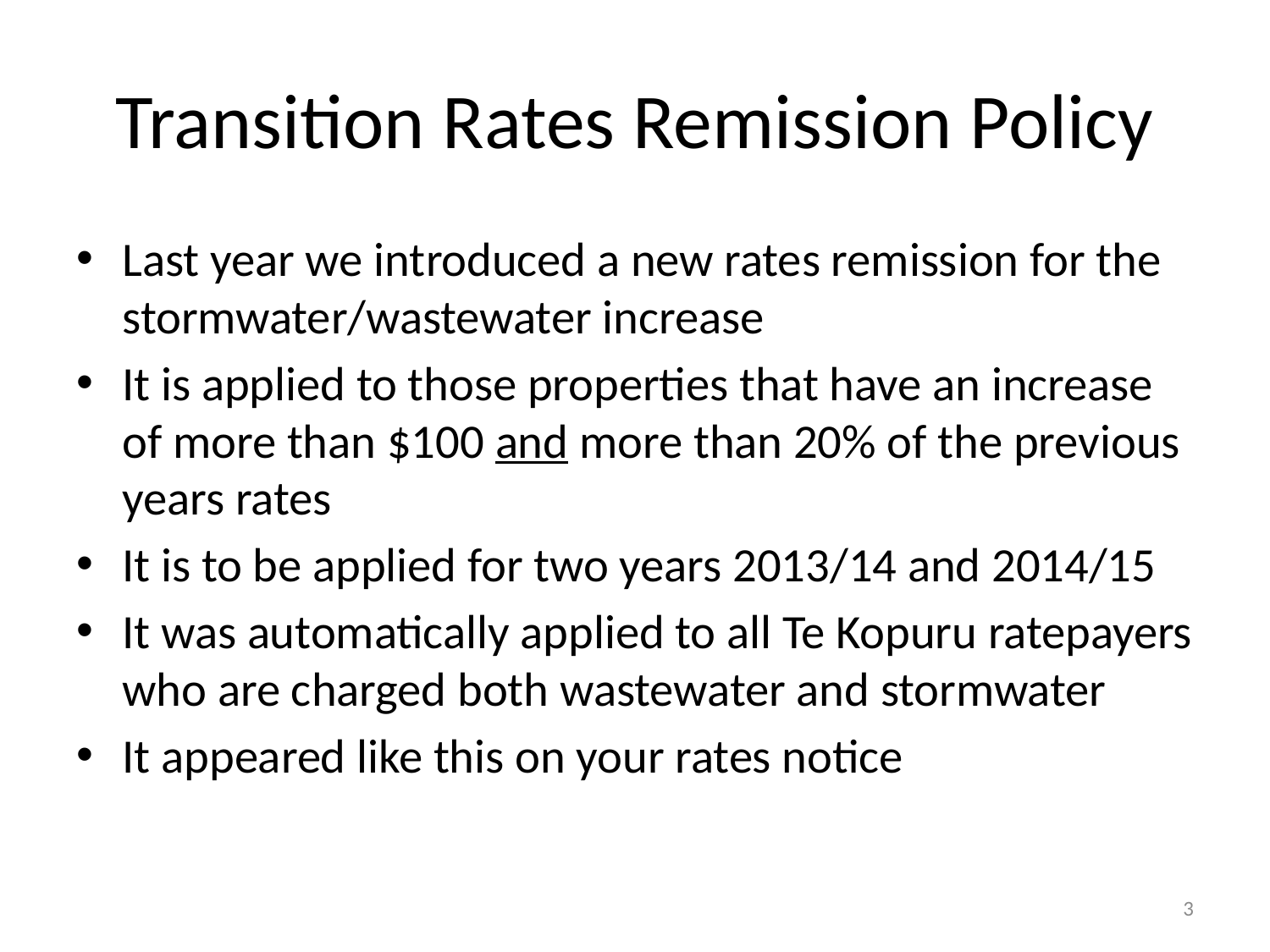

# Transition Rates Remission Policy
Last year we introduced a new rates remission for the stormwater/wastewater increase
It is applied to those properties that have an increase of more than $100 and more than 20% of the previous years rates
It is to be applied for two years 2013/14 and 2014/15
It was automatically applied to all Te Kopuru ratepayers who are charged both wastewater and stormwater
It appeared like this on your rates notice

3